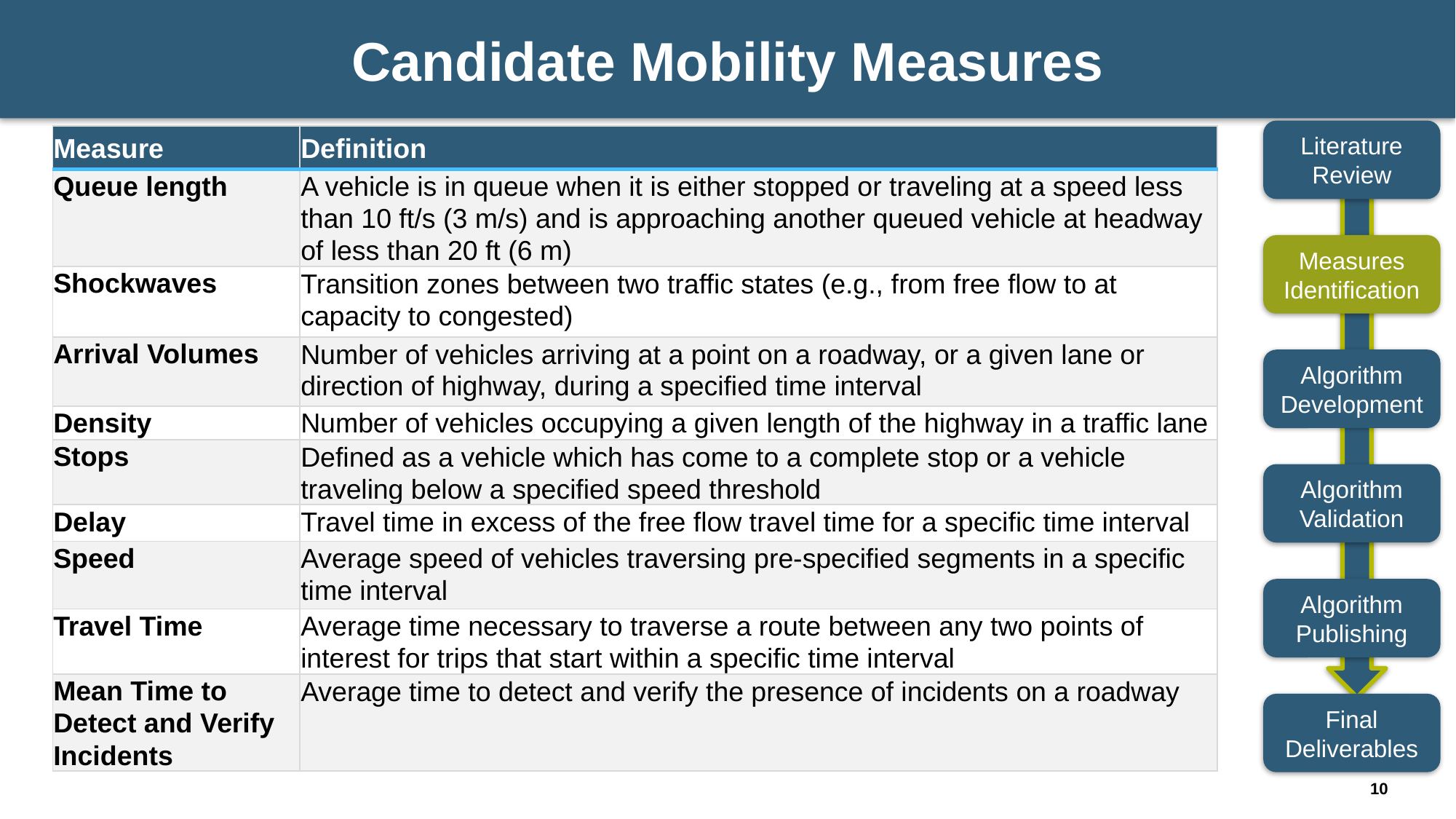

# Candidate Mobility Measures
Literature Review
| Measure | Definition |
| --- | --- |
| Queue length | A vehicle is in queue when it is either stopped or traveling at a speed less than 10 ft/s (3 m/s) and is approaching another queued vehicle at headway of less than 20 ft (6 m) |
| Shockwaves | Transition zones between two traffic states (e.g., from free flow to at capacity to congested) |
| Arrival Volumes | Number of vehicles arriving at a point on a roadway, or a given lane or direction of highway, during a specified time interval |
| Density | Number of vehicles occupying a given length of the highway in a traffic lane |
| Stops | Defined as a vehicle which has come to a complete stop or a vehicle traveling below a specified speed threshold |
| Delay | Travel time in excess of the free flow travel time for a specific time interval |
| Speed | Average speed of vehicles traversing pre-specified segments in a specific time interval |
| Travel Time | Average time necessary to traverse a route between any two points of interest for trips that start within a specific time interval |
| Mean Time to Detect and Verify Incidents | Average time to detect and verify the presence of incidents on a roadway |
Measures Identification
Algorithm Development

Algorithm Validation
Algorithm Publishing
Final Deliverables